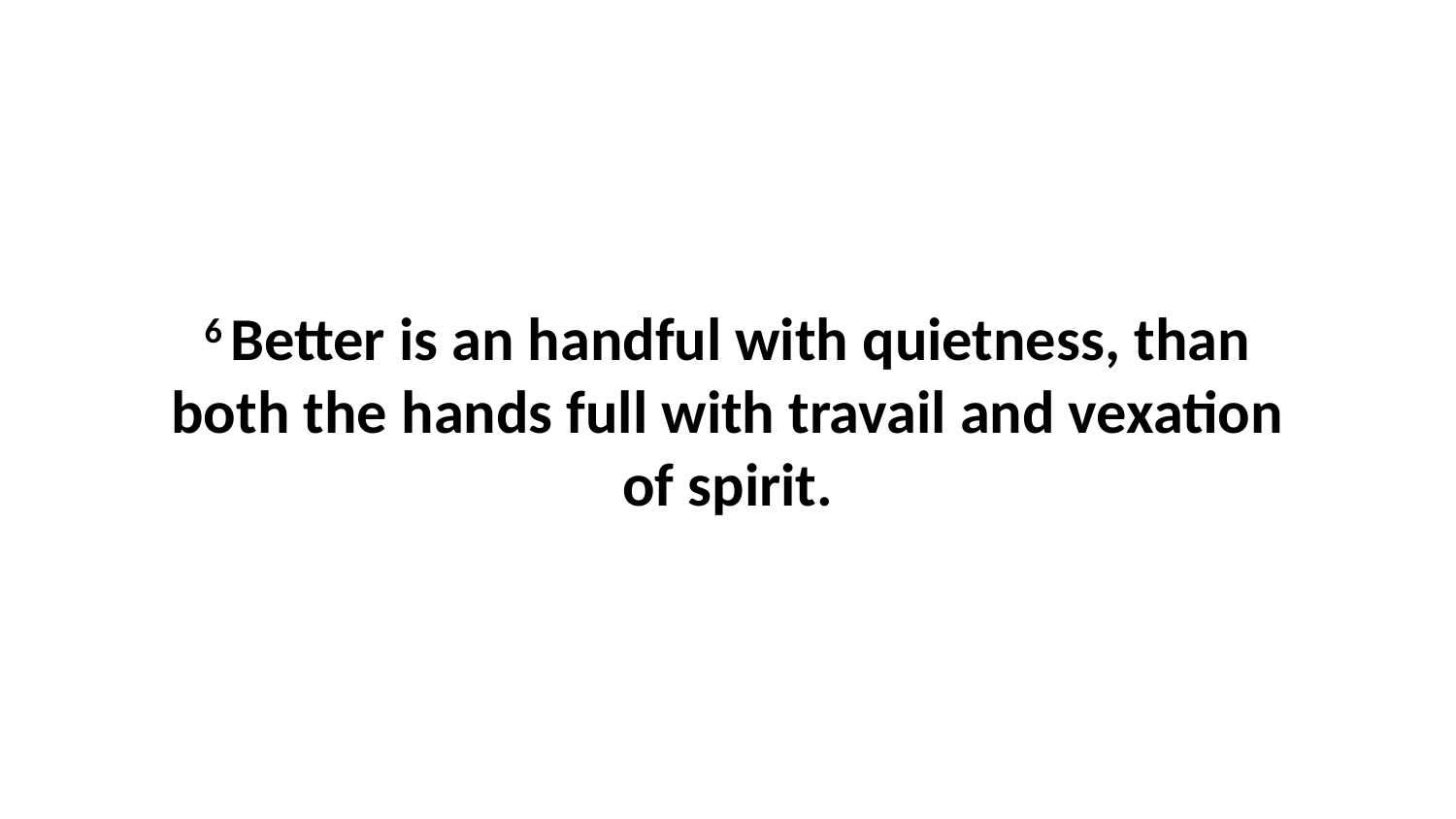

6 Better is an handful with quietness, than both the hands full with travail and vexation of spirit.